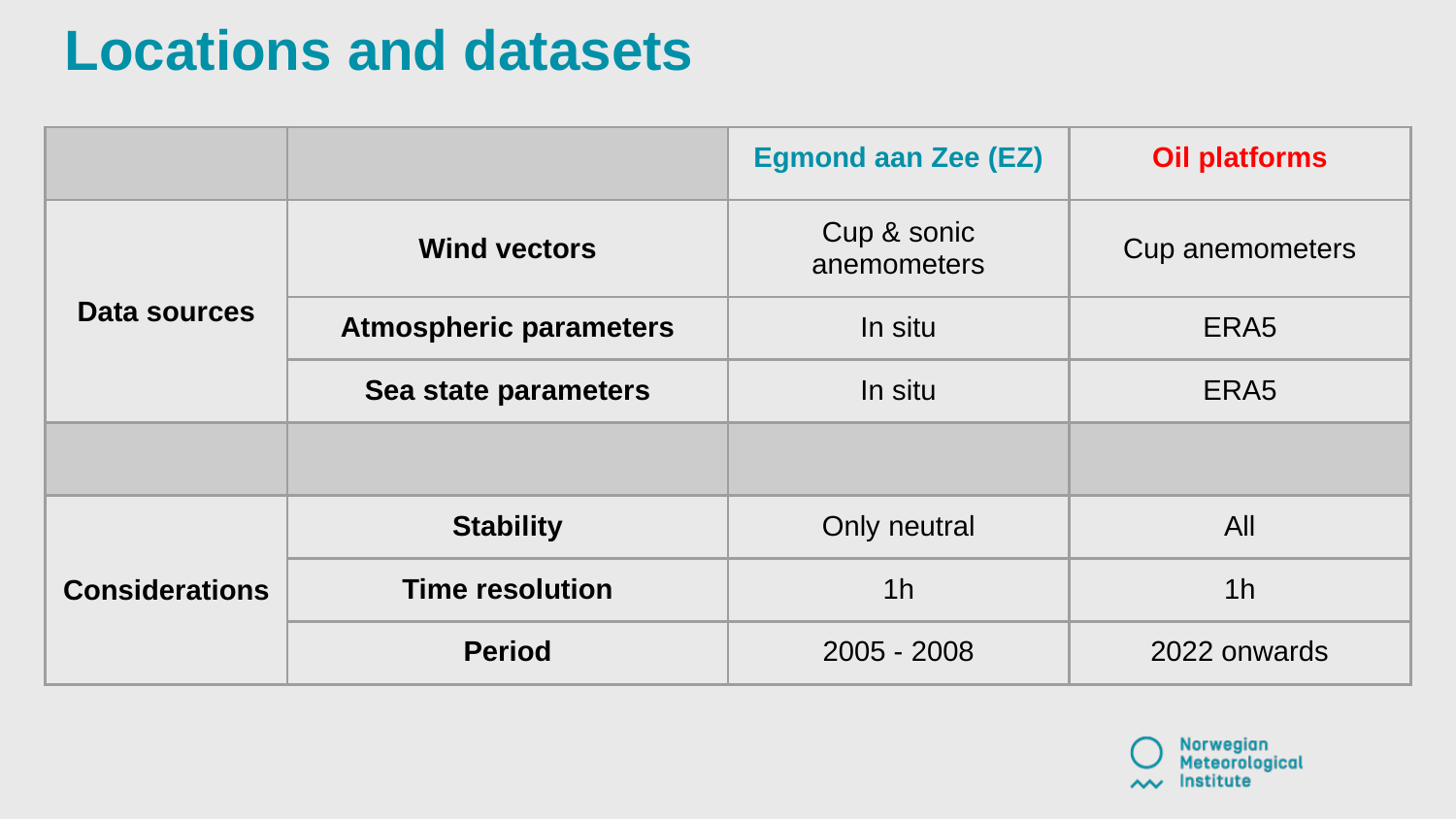

Locations and datasets
|  |  | Egmond aan Zee (EZ) | Oil platforms |
| --- | --- | --- | --- |
| Data sources | Wind vectors | Cup & sonic anemometers | Cup anemometers |
|  | Atmospheric parameters | In situ | ERA5 |
|  | Sea state parameters | In situ | ERA5 |
|  |  |  |  |
| Considerations | Stability | Only neutral | All |
|  | Time resolution | 1h | 1h |
|  | Period | 2005 - 2008 | 2022 onwards |